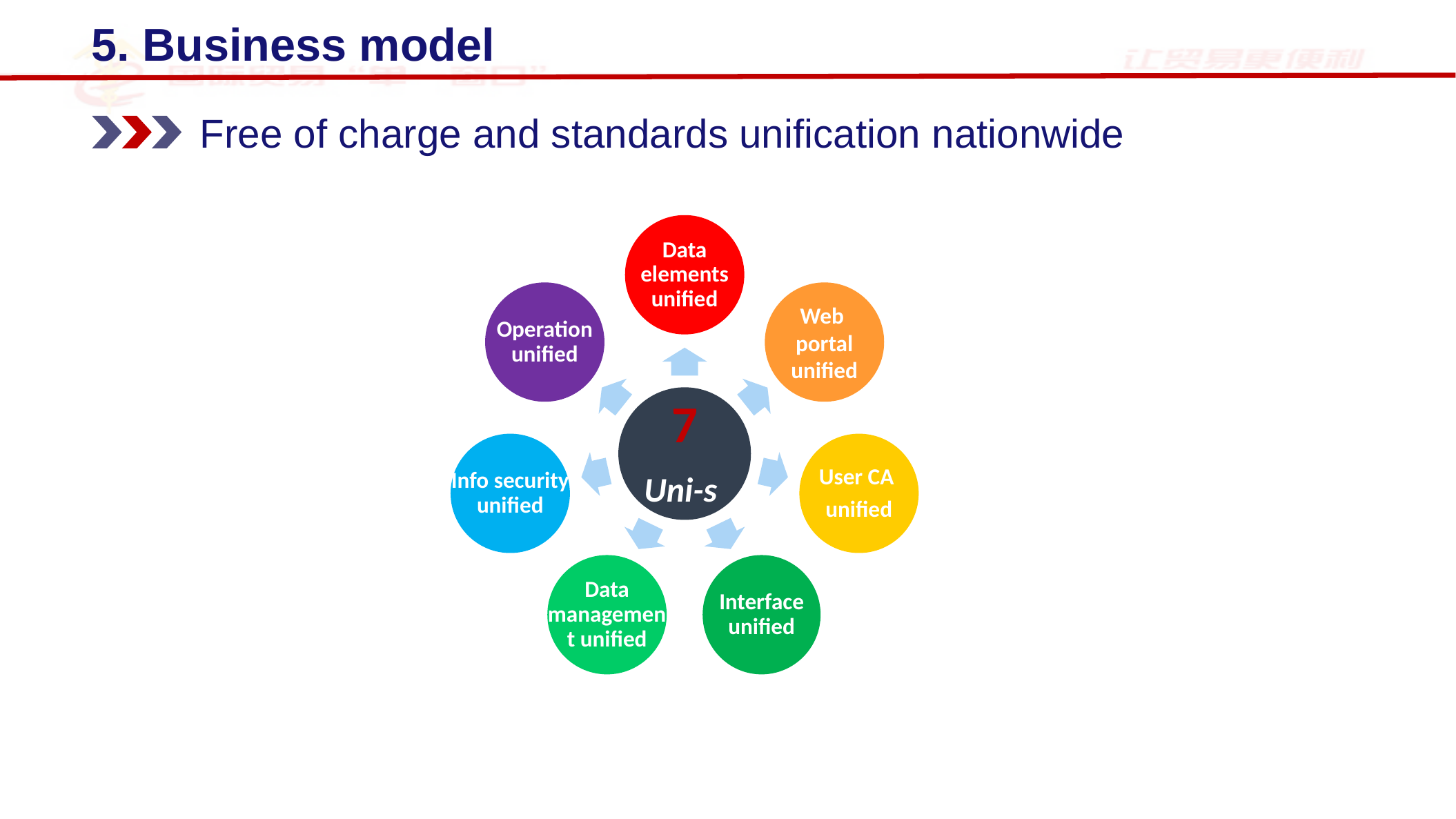

5. Business model
Free of charge and standards unification nationwide

Data elements unified
Operation unified
Web
portal unified

7
Uni-s
Info security unified
User CA
unified

Data management unified
Interface unified